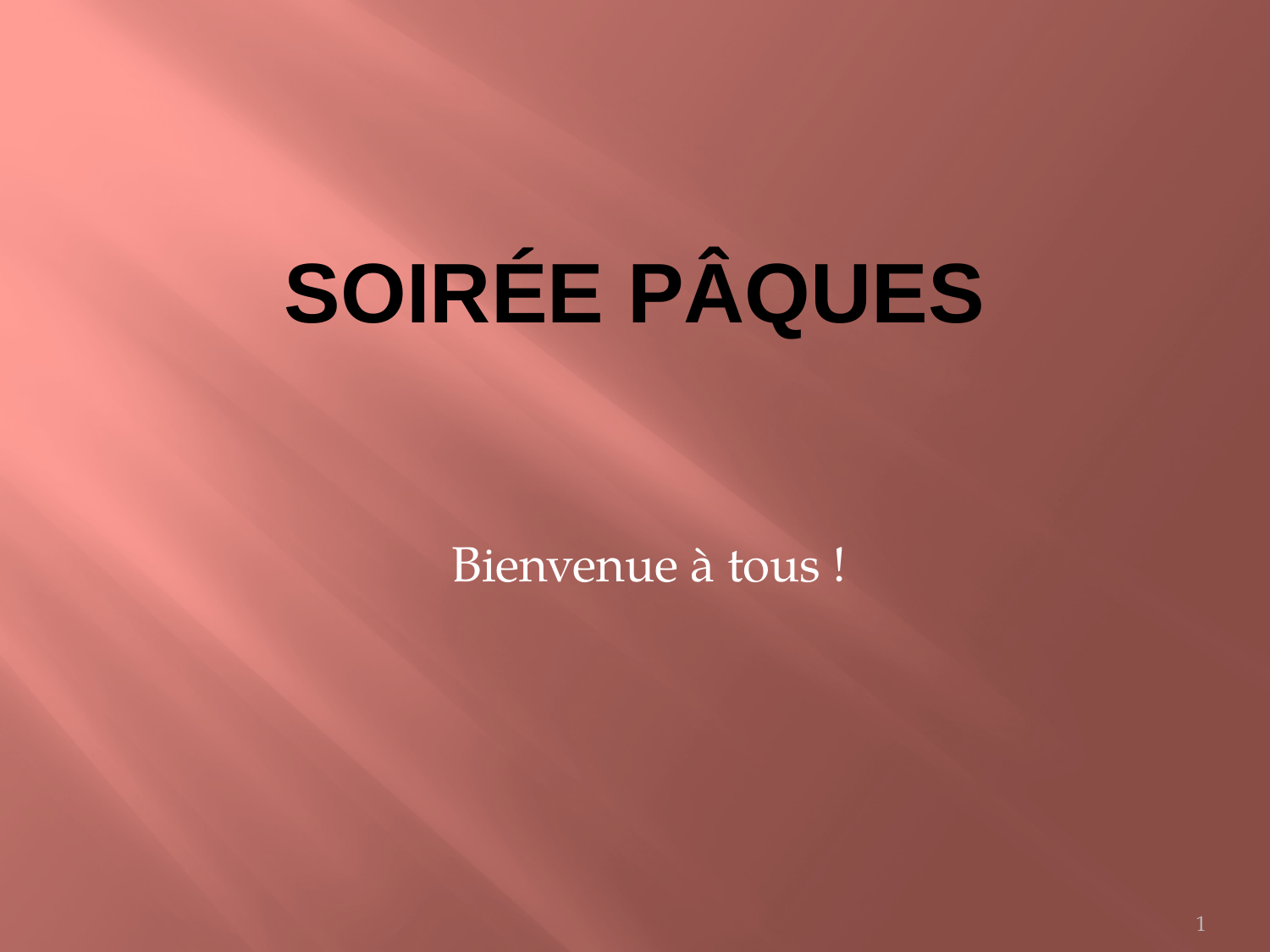

# Soirée Pâques
Bienvenue à tous !
1